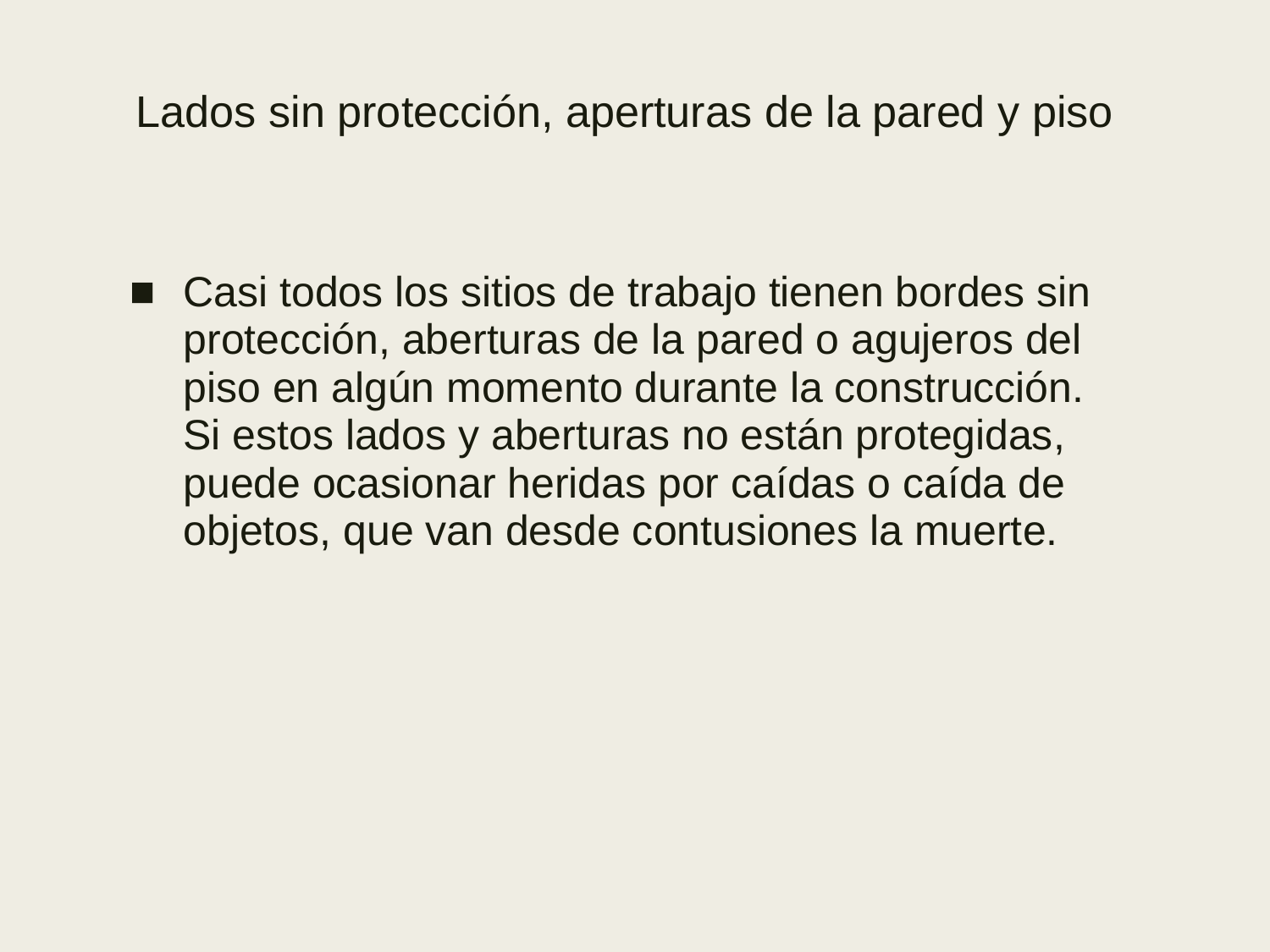

Lados sin protección, aperturas de la pared y piso
Casi todos los sitios de trabajo tienen bordes sin protección, aberturas de la pared o agujeros del piso en algún momento durante la construcción. Si estos lados y aberturas no están protegidas, puede ocasionar heridas por caídas o caída de objetos, que van desde contusiones la muerte.
118